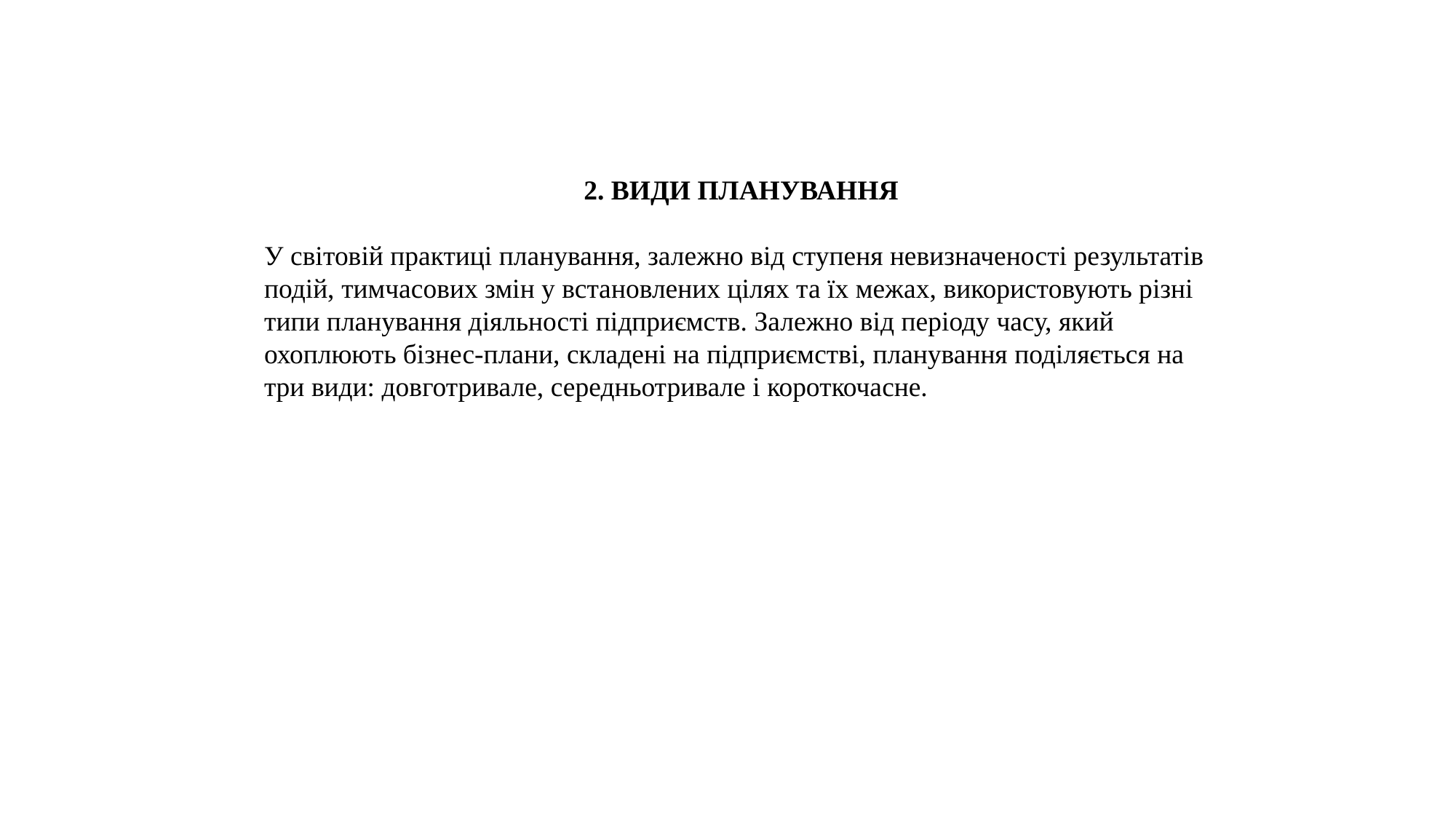

2. ВИДИ ПЛАНУВАННЯ

У світовій практиці планування, залежно від ступеня невизначеності результатів подій, тимчасових змін у встановлених цілях та їх межах, використовують різні типи планування діяльності підприємств. Залежно від періоду часу, який охоплюють бізнес-плани, складені на підприємстві, планування поділяється на три види: довготривале, середньотривале і короткочасне.